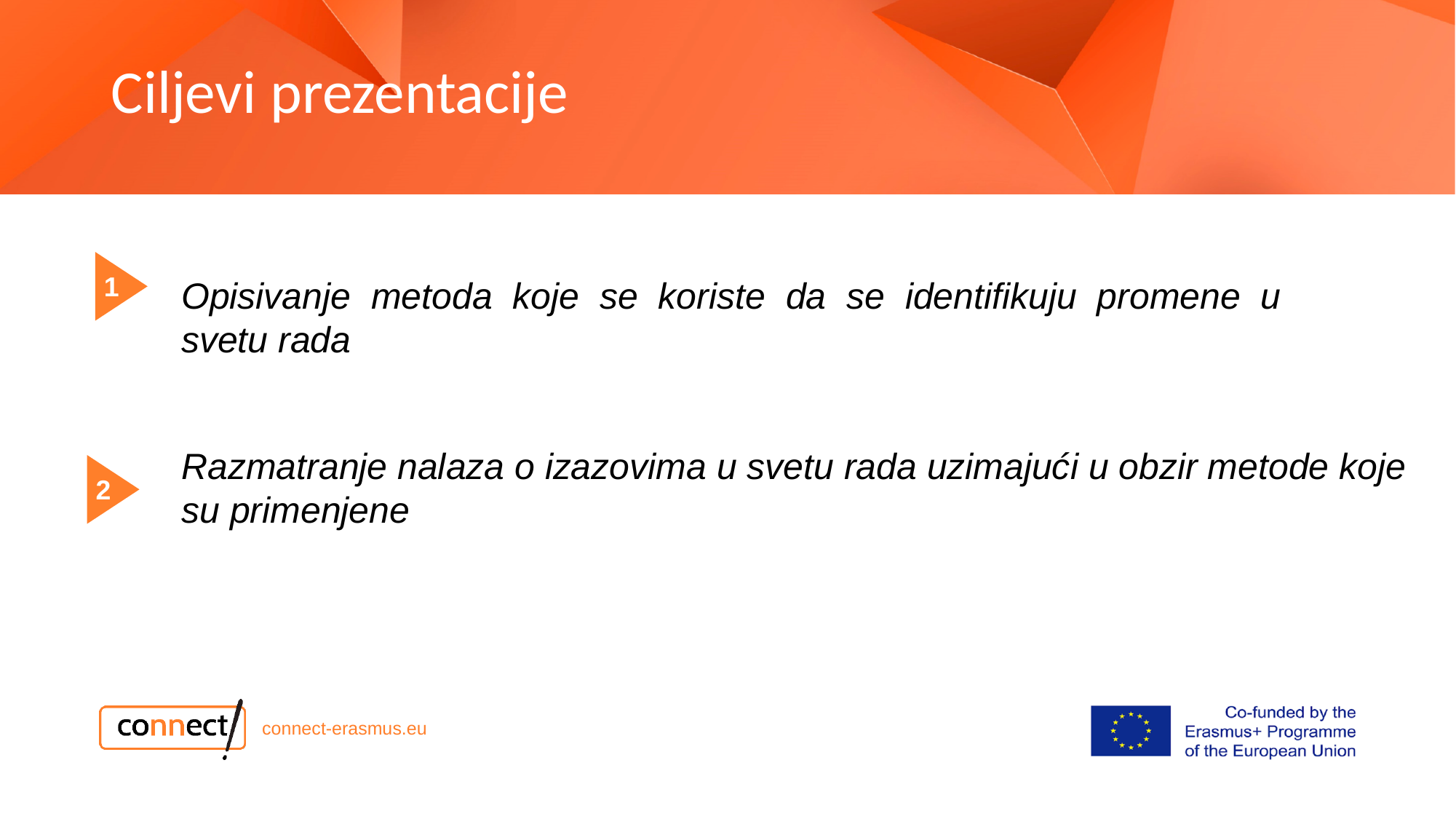

Ciljevi prezentacije

1
Opisivanje metoda koje se koriste da se identifikuju promene u svetu rada

Razmatranje nalaza o izazovima u svetu rada uzimajući u obzir metode koje su primenjene

2
connect-erasmus.eu